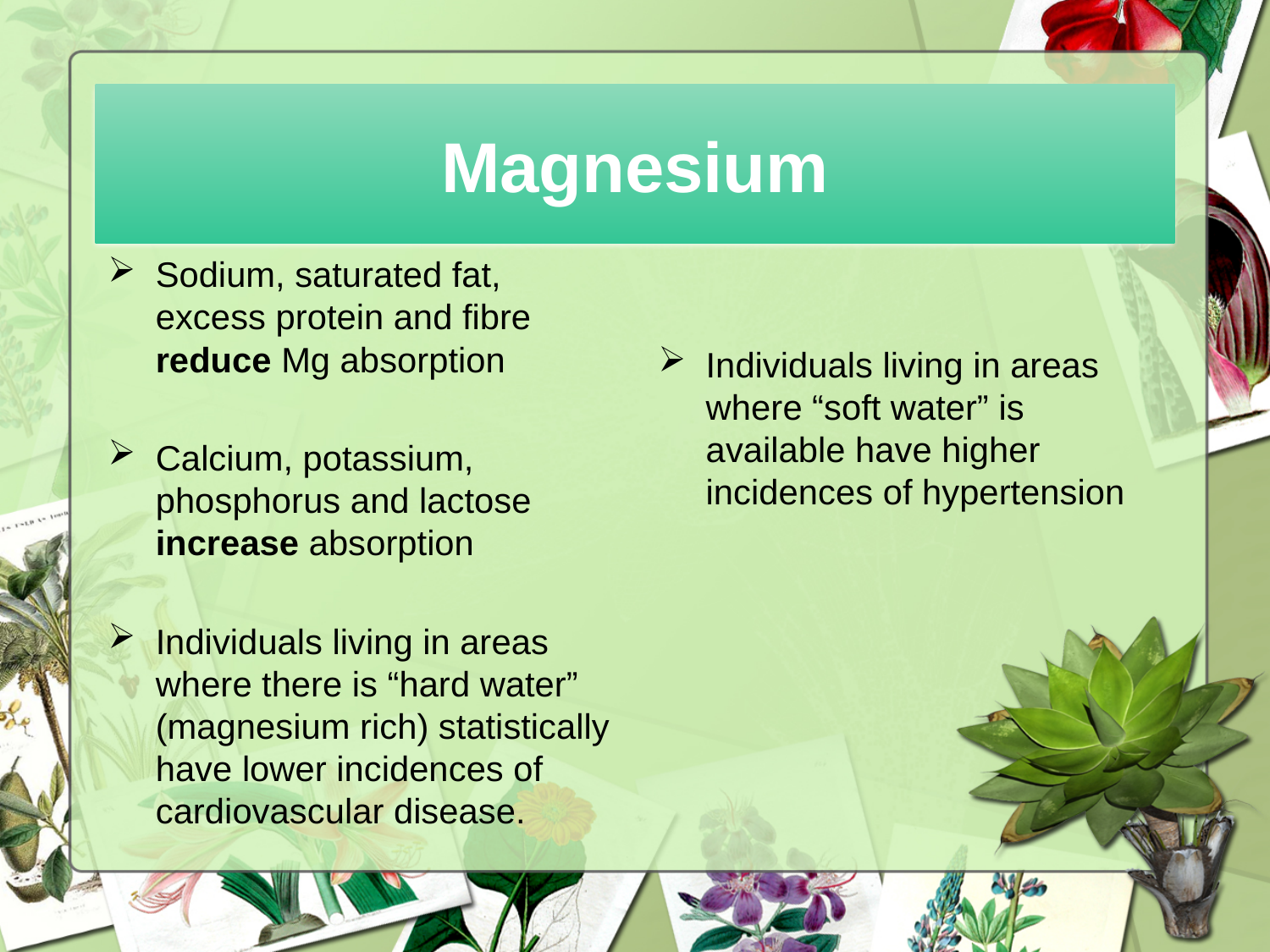

# Magnesium
Sodium, saturated fat, excess protein and fibre reduce Mg absorption

Calcium, potassium, phosphorus and lactose increase absorption

Individuals living in areas where there is “hard water” (magnesium rich) statistically have lower incidences of cardiovascular disease.
Individuals living in areas where “soft water” is available have higher incidences of hypertension